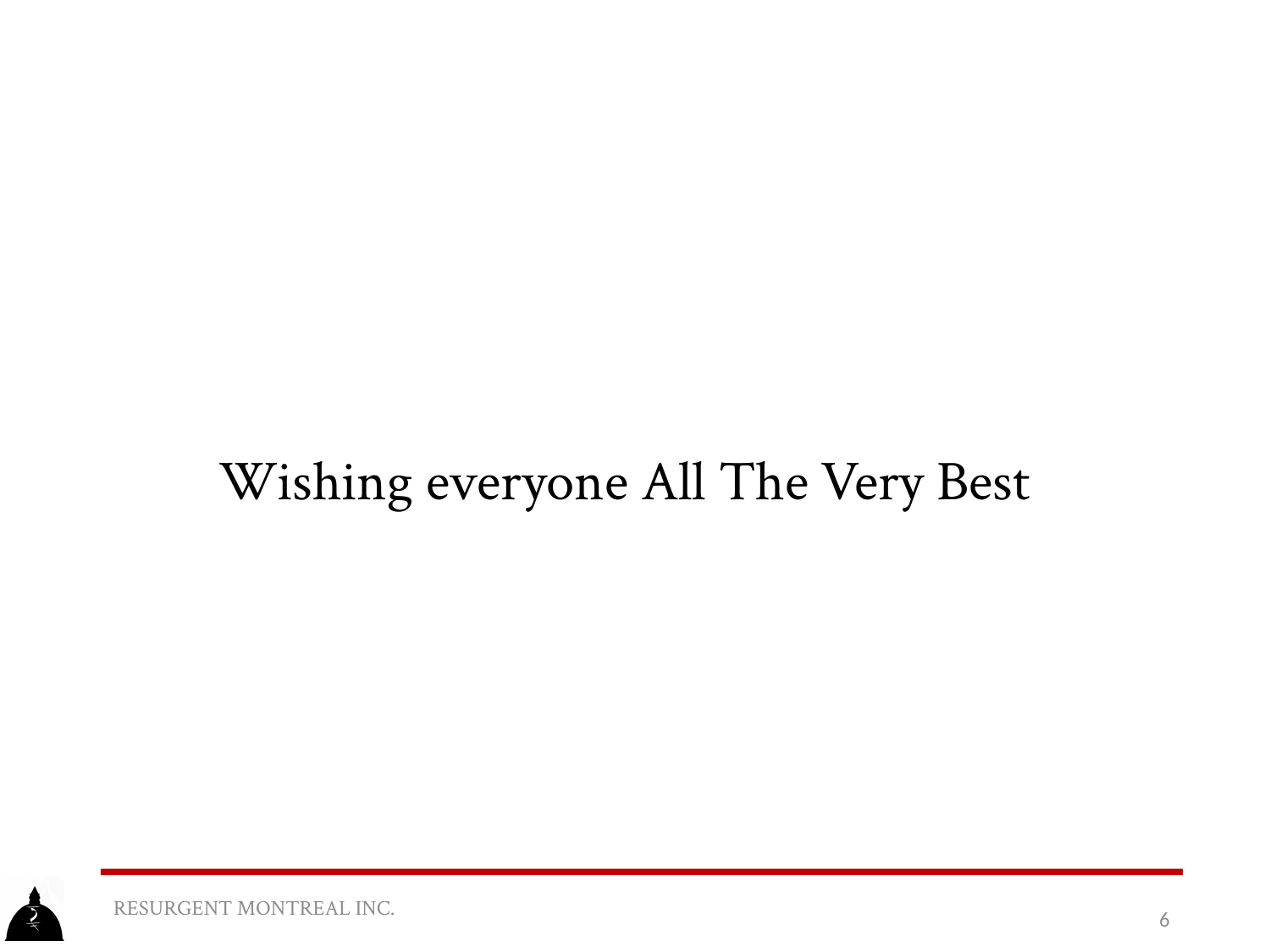

#
Wishing everyone All The Very Best
RESURGENT MONTREAL INC.
6